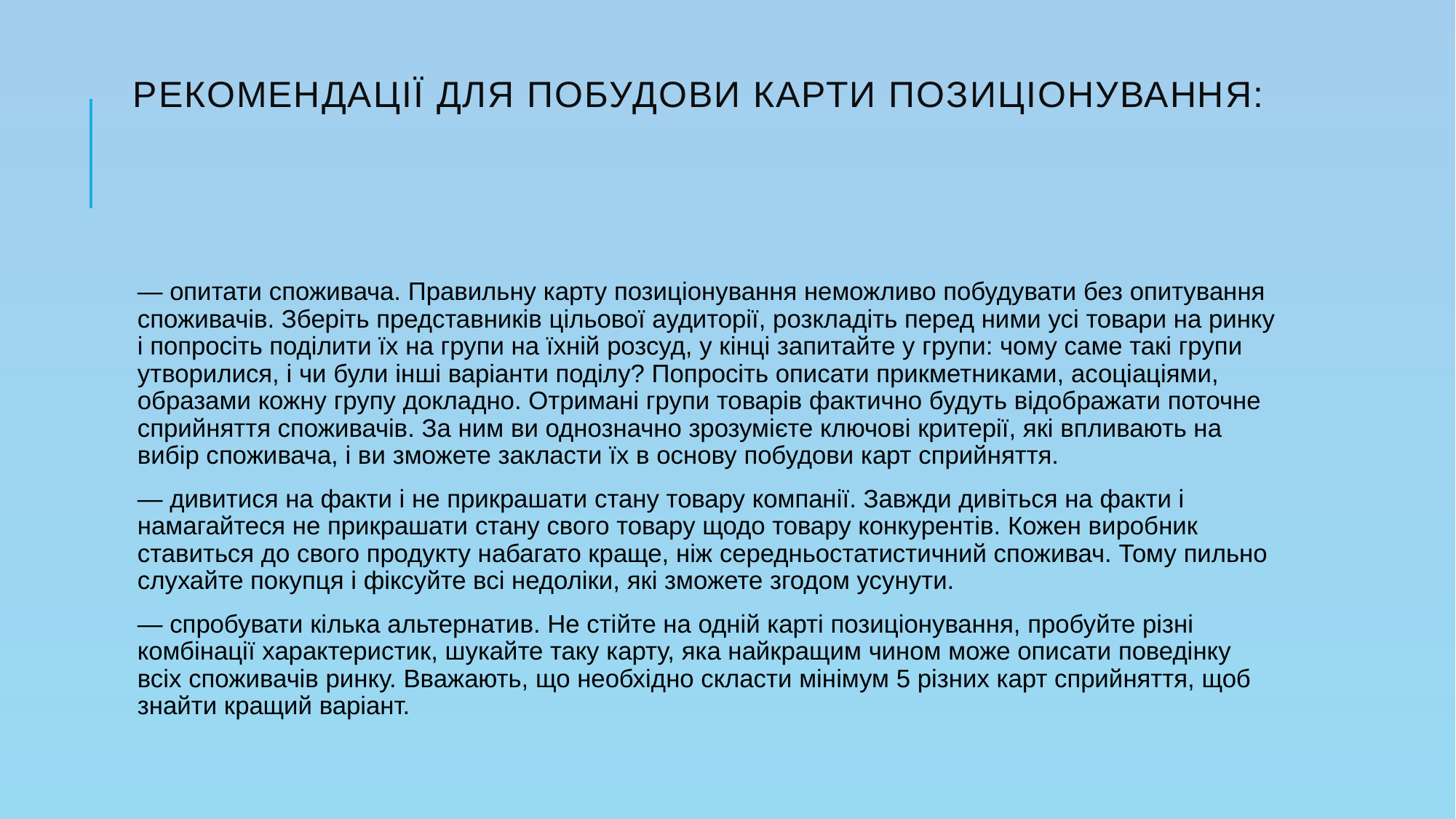

# Рекомендації для побудови карти позиціонування:
— опитати споживача. Правильну карту позиціонування неможливо побудувати без опитування споживачів. Зберіть представників цільової аудиторії, розкладіть перед ними усі товари на ринку і попросіть поділити їх на групи на їхній розсуд, у кінці запитайте у групи: чому саме такі групи утворилися, і чи були інші варіанти поділу? Попросіть описати прикметниками, асоціаціями, образами кожну групу докладно. Отримані групи товарів фактично будуть відображати поточне сприйняття споживачів. За ним ви однозначно зрозумієте ключові критерії, які впливають на вибір споживача, і ви зможете закласти їх в основу побудови карт сприйняття.
— дивитися на факти і не прикрашати стану товару компанії. Завжди дивіться на факти і намагайтеся не прикрашати стану свого товару щодо товару конкурентів. Кожен виробник ставиться до свого продукту набагато краще, ніж середньостатистичний споживач. Тому пильно слухайте покупця і фіксуйте всі недоліки, які зможете згодом усунути.
— спробувати кілька альтернатив. Не стійте на одній карті позиціонування, пробуйте різні комбінації характеристик, шукайте таку карту, яка найкращим чином може описати поведінку всіх споживачів ринку. Вважають, що необхідно скласти мінімум 5 різних карт сприйняття, щоб знайти кращий варіант.